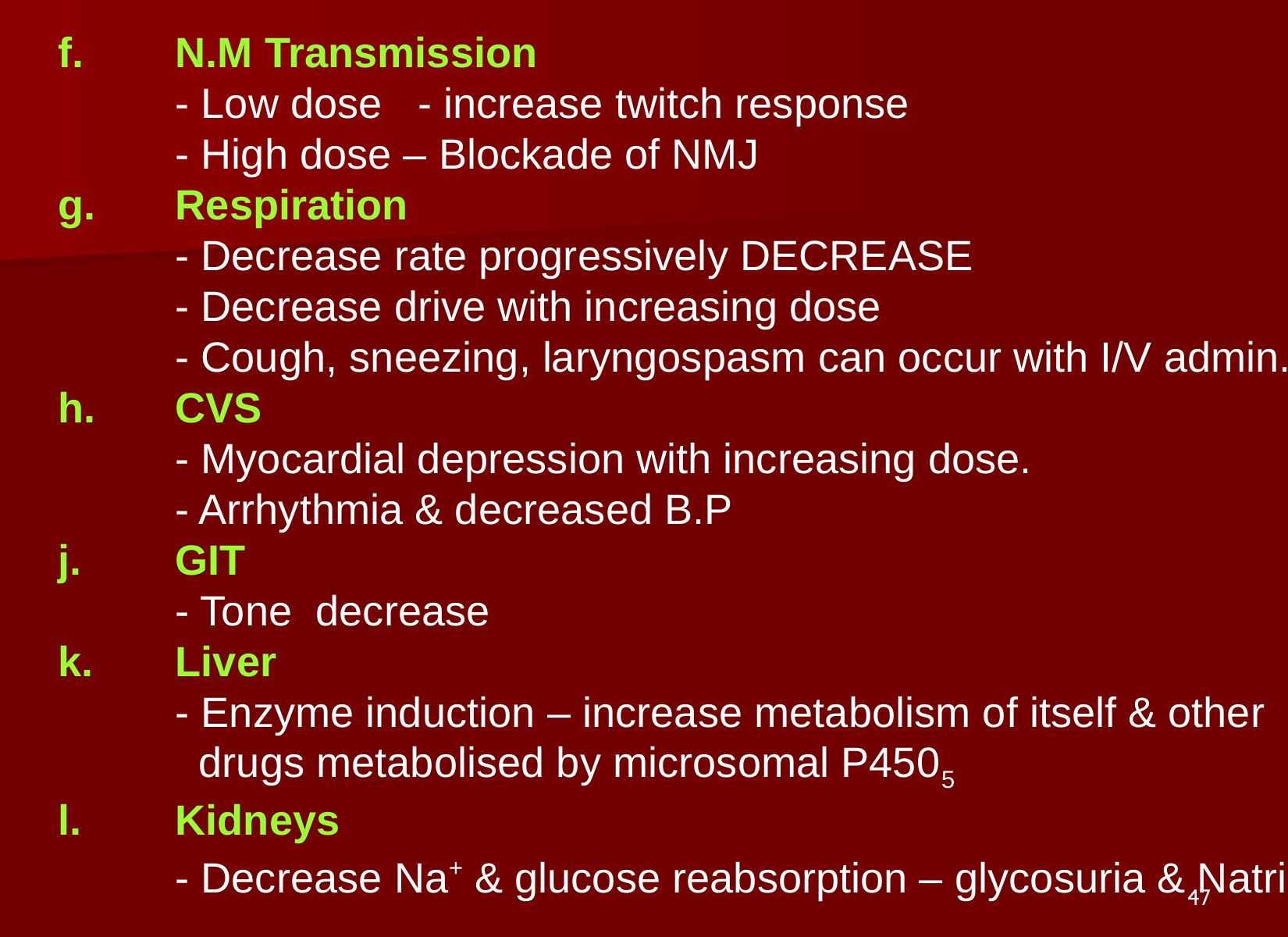

f.	N.M Transmission
	- Low dose   - increase twitch response
		- High dose – Blockade of NMJ
	g.	Respiration
		- Decrease rate progressively DECREASE
		- Decrease drive with increasing dose
		- Cough, sneezing, laryngospasm can occur with I/V admin.
	h.	CVS
		- Myocardial depression with increasing dose.
		- Arrhythmia & decreased B.P
	j.	GIT
		- Tone  decrease
	k.	Liver
		- Enzyme induction – increase metabolism of itself & other
	  drugs metabolised by microsomal P4505
	l.	Kidneys
	- Decrease Na+ & glucose reabsorption – glycosuria & Natriuresis

47